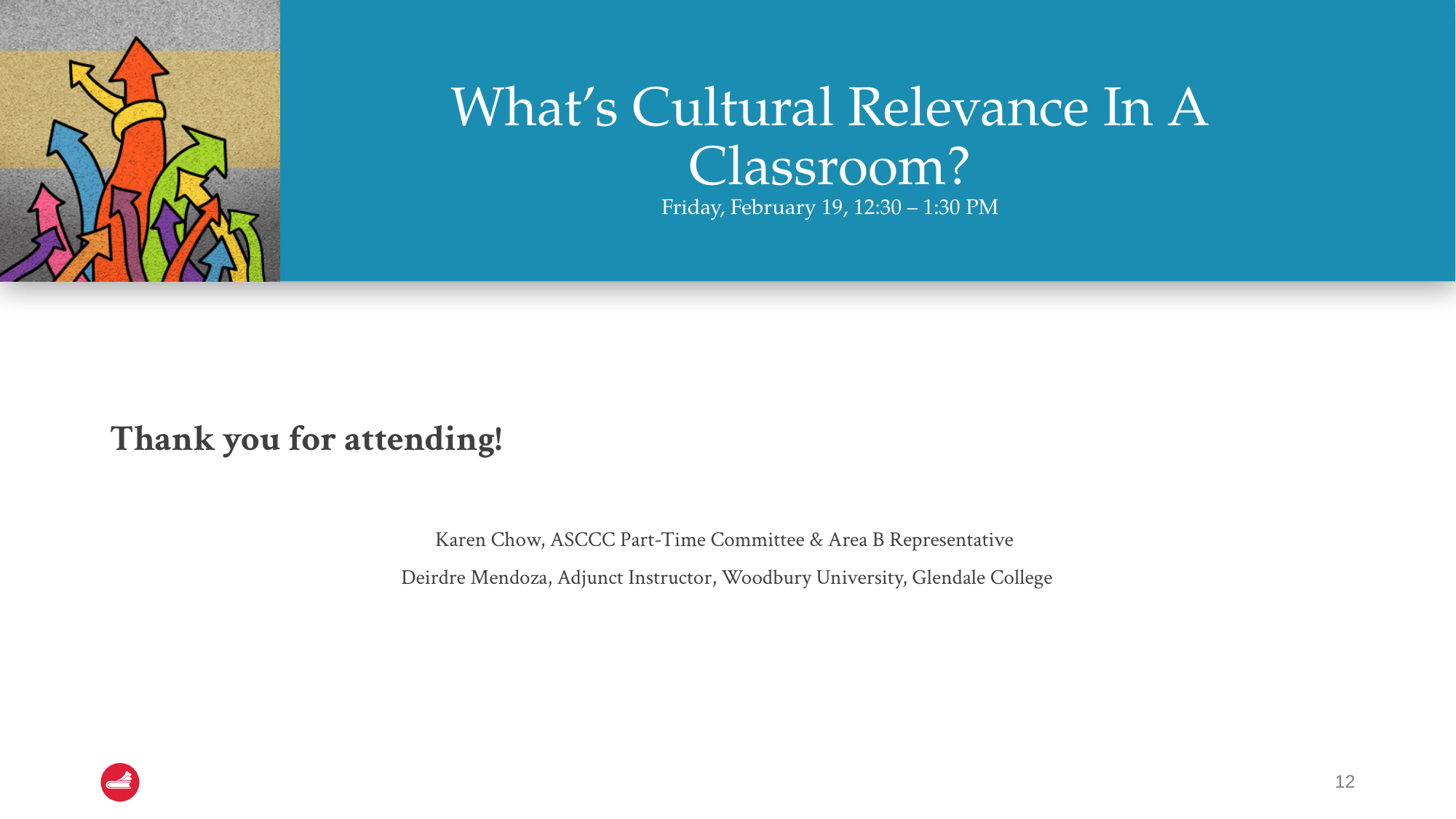

# What’s Cultural Relevance In A Classroom? Friday, February 19, 12:30 – 1:30 PM
Thank you for attending!

Karen Chow, ASCCC Part-Time Committee & Area B Representative
Deirdre Mendoza, Adjunct Instructor, Woodbury University, Glendale College

12